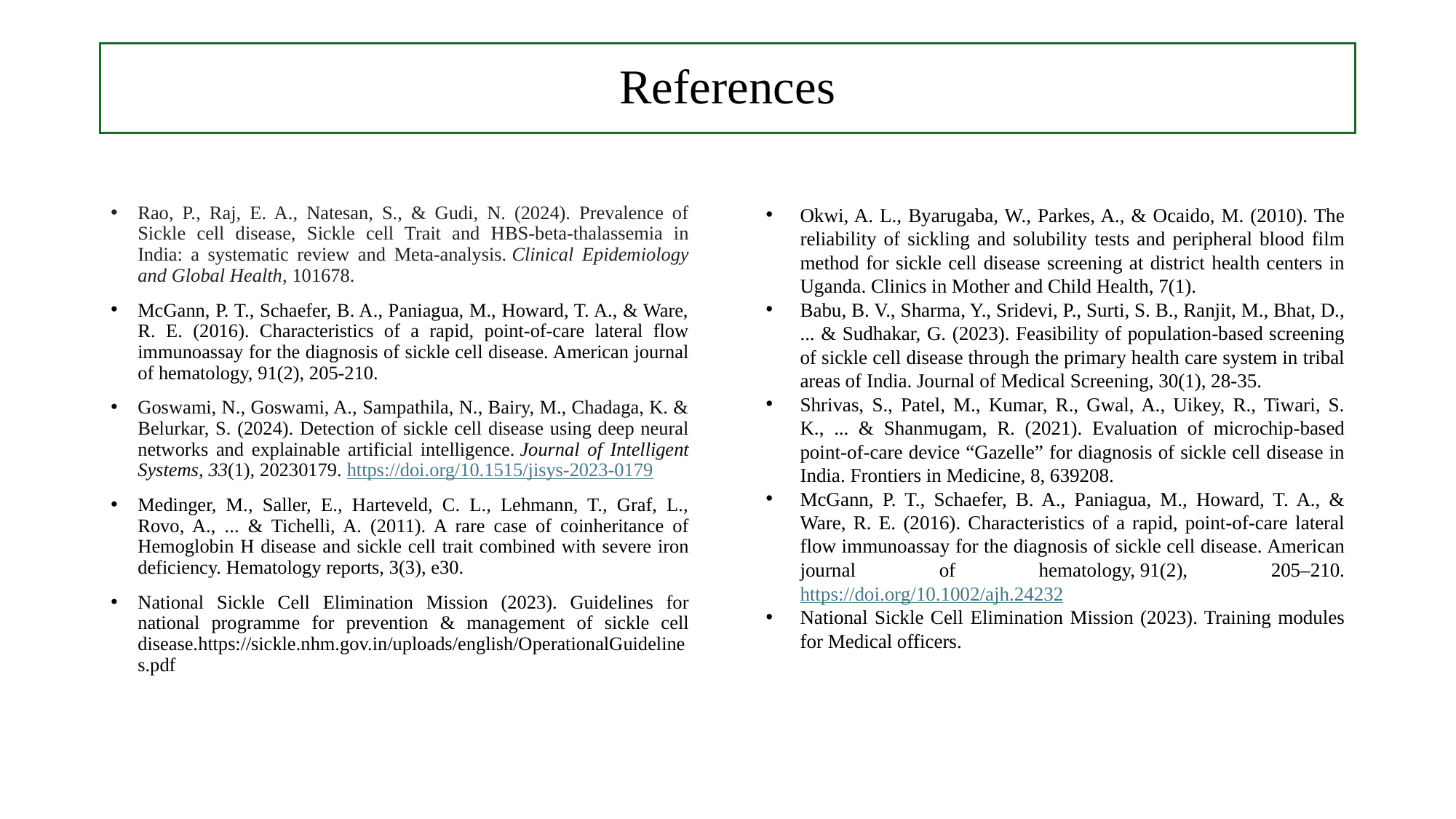

# References
Rao, P., Raj, E. A., Natesan, S., & Gudi, N. (2024). Prevalence of Sickle cell disease, Sickle cell Trait and HBS-beta-thalassemia in India: a systematic review and Meta-analysis. Clinical Epidemiology and Global Health, 101678.
McGann, P. T., Schaefer, B. A., Paniagua, M., Howard, T. A., & Ware, R. E. (2016). Characteristics of a rapid, point‐of‐care lateral flow immunoassay for the diagnosis of sickle cell disease. American journal of hematology, 91(2), 205-210.
Goswami, N., Goswami, A., Sampathila, N., Bairy, M., Chadaga, K. & Belurkar, S. (2024). Detection of sickle cell disease using deep neural networks and explainable artificial intelligence. Journal of Intelligent Systems, 33(1), 20230179. https://doi.org/10.1515/jisys-2023-0179
Medinger, M., Saller, E., Harteveld, C. L., Lehmann, T., Graf, L., Rovo, A., ... & Tichelli, A. (2011). A rare case of coinheritance of Hemoglobin H disease and sickle cell trait combined with severe iron deficiency. Hematology reports, 3(3), e30.
National Sickle Cell Elimination Mission (2023). Guidelines for national programme for prevention & management of sickle cell disease.https://sickle.nhm.gov.in/uploads/english/OperationalGuidelines.pdf
Okwi, A. L., Byarugaba, W., Parkes, A., & Ocaido, M. (2010). The reliability of sickling and solubility tests and peripheral blood film method for sickle cell disease screening at district health centers in Uganda. Clinics in Mother and Child Health, 7(1).
Babu, B. V., Sharma, Y., Sridevi, P., Surti, S. B., Ranjit, M., Bhat, D., ... & Sudhakar, G. (2023). Feasibility of population-based screening of sickle cell disease through the primary health care system in tribal areas of India. Journal of Medical Screening, 30(1), 28-35.
Shrivas, S., Patel, M., Kumar, R., Gwal, A., Uikey, R., Tiwari, S. K., ... & Shanmugam, R. (2021). Evaluation of microchip-based point-of-care device “Gazelle” for diagnosis of sickle cell disease in India. Frontiers in Medicine, 8, 639208.
McGann, P. T., Schaefer, B. A., Paniagua, M., Howard, T. A., & Ware, R. E. (2016). Characteristics of a rapid, point-of-care lateral flow immunoassay for the diagnosis of sickle cell disease. American journal of hematology, 91(2), 205–210. https://doi.org/10.1002/ajh.24232
National Sickle Cell Elimination Mission (2023). Training modules for Medical officers.